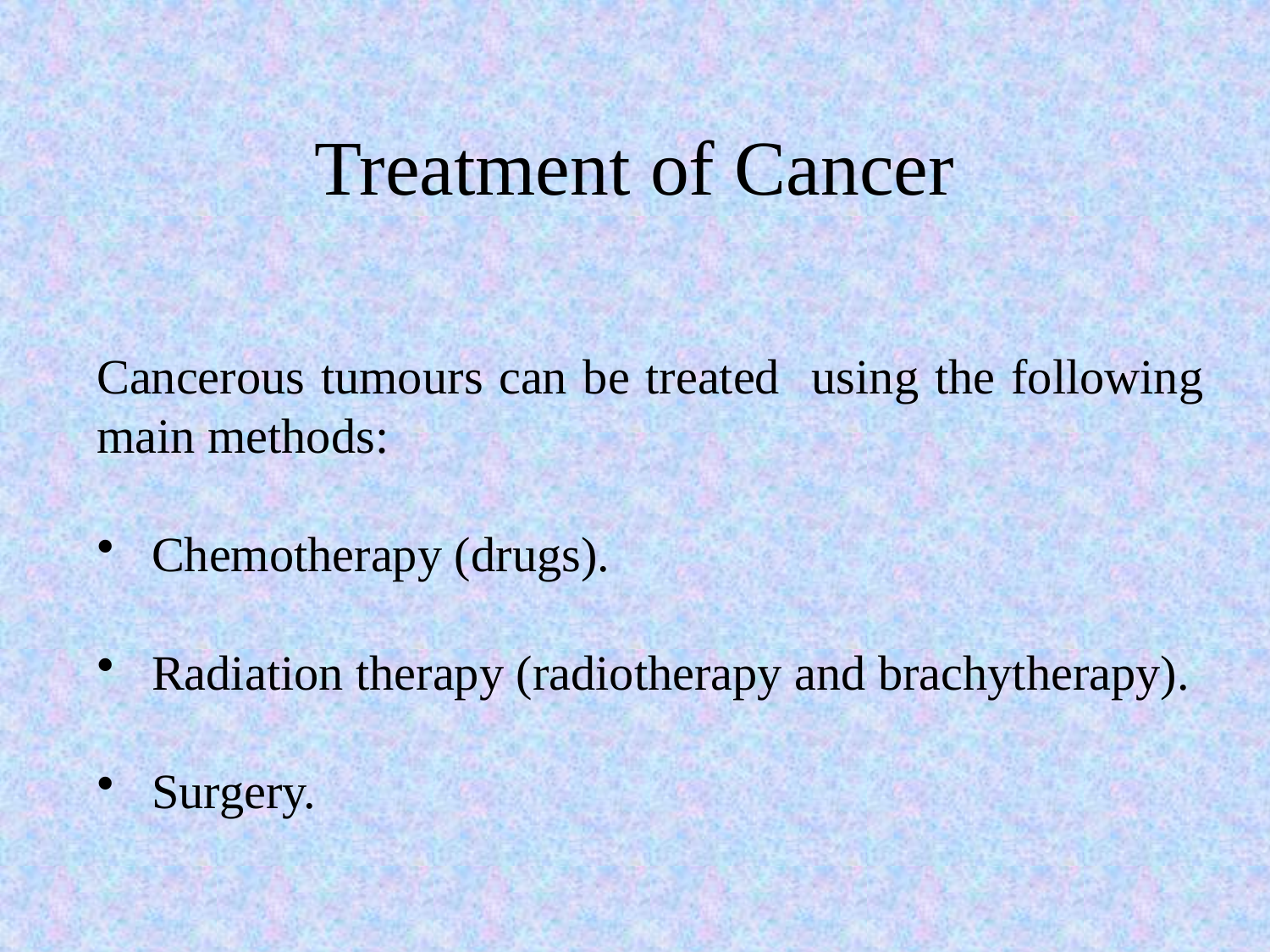

# Treatment of Cancer
Cancerous tumours can be treated  using the following main methods:

  Chemotherapy (drugs).

  Radiation therapy (radiotherapy and brachytherapy).

  Surgery.